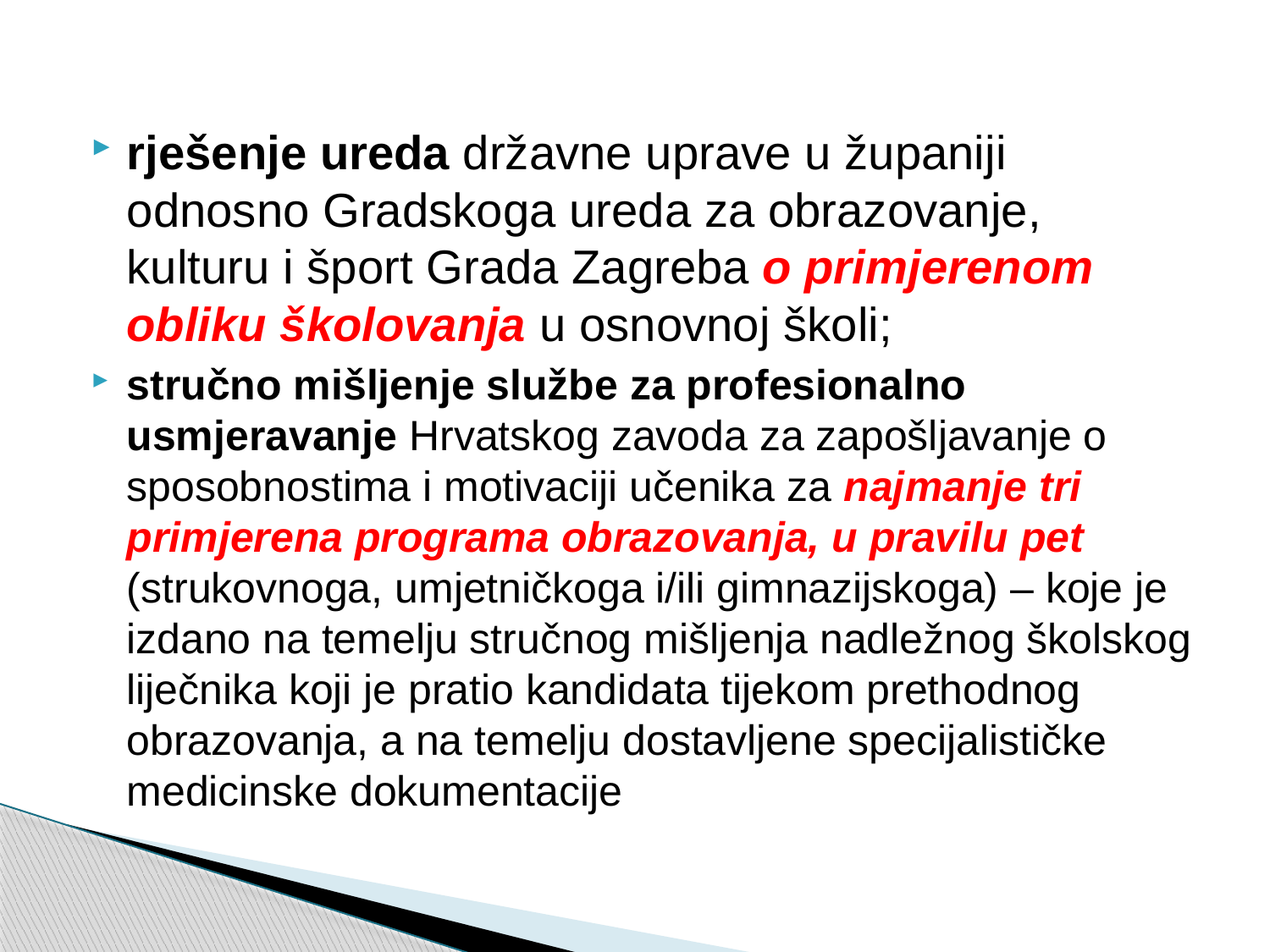

rješenje ureda državne uprave u županiji odnosno Gradskoga ureda za obrazovanje, kulturu i šport Grada Zagreba o primjerenom obliku školovanja u osnovnoj školi;
stručno mišljenje službe za profesionalno usmjeravanje Hrvatskog zavoda za zapošljavanje o sposobnostima i motivaciji učenika za najmanje tri primjerena programa obrazovanja, u pravilu pet (strukovnoga, umjetničkoga i/ili gimnazijskoga) – koje je izdano na temelju stručnog mišljenja nadležnog školskog liječnika koji je pratio kandidata tijekom prethodnog obrazovanja, a na temelju dostavljene specijalističke medicinske dokumentacije